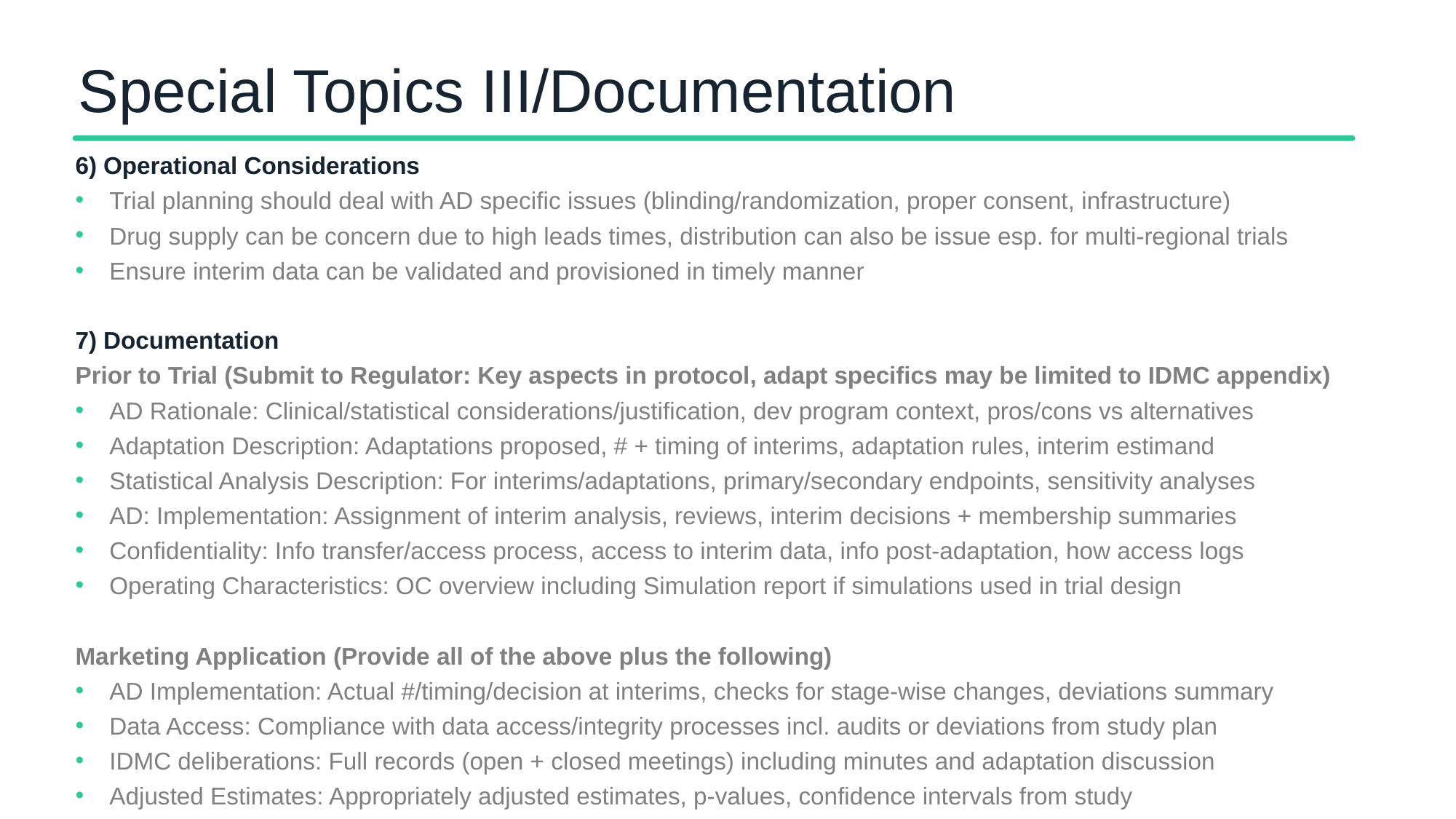

# Special Topics III/Documentation
6) Operational Considerations
Trial planning should deal with AD specific issues (blinding/randomization, proper consent, infrastructure)
Drug supply can be concern due to high leads times, distribution can also be issue esp. for multi-regional trials
Ensure interim data can be validated and provisioned in timely manner

7) Documentation
Prior to Trial (Submit to Regulator: Key aspects in protocol, adapt specifics may be limited to IDMC appendix)
AD Rationale: Clinical/statistical considerations/justification, dev program context, pros/cons vs alternatives
Adaptation Description: Adaptations proposed, # + timing of interims, adaptation rules, interim estimand
Statistical Analysis Description: For interims/adaptations, primary/secondary endpoints, sensitivity analyses
AD: Implementation: Assignment of interim analysis, reviews, interim decisions + membership summaries
Confidentiality: Info transfer/access process, access to interim data, info post-adaptation, how access logs
Operating Characteristics: OC overview including Simulation report if simulations used in trial design

Marketing Application (Provide all of the above plus the following)
AD Implementation: Actual #/timing/decision at interims, checks for stage-wise changes, deviations summary
Data Access: Compliance with data access/integrity processes incl. audits or deviations from study plan
IDMC deliberations: Full records (open + closed meetings) including minutes and adaptation discussion
Adjusted Estimates: Appropriately adjusted estimates, p-values, confidence intervals from study